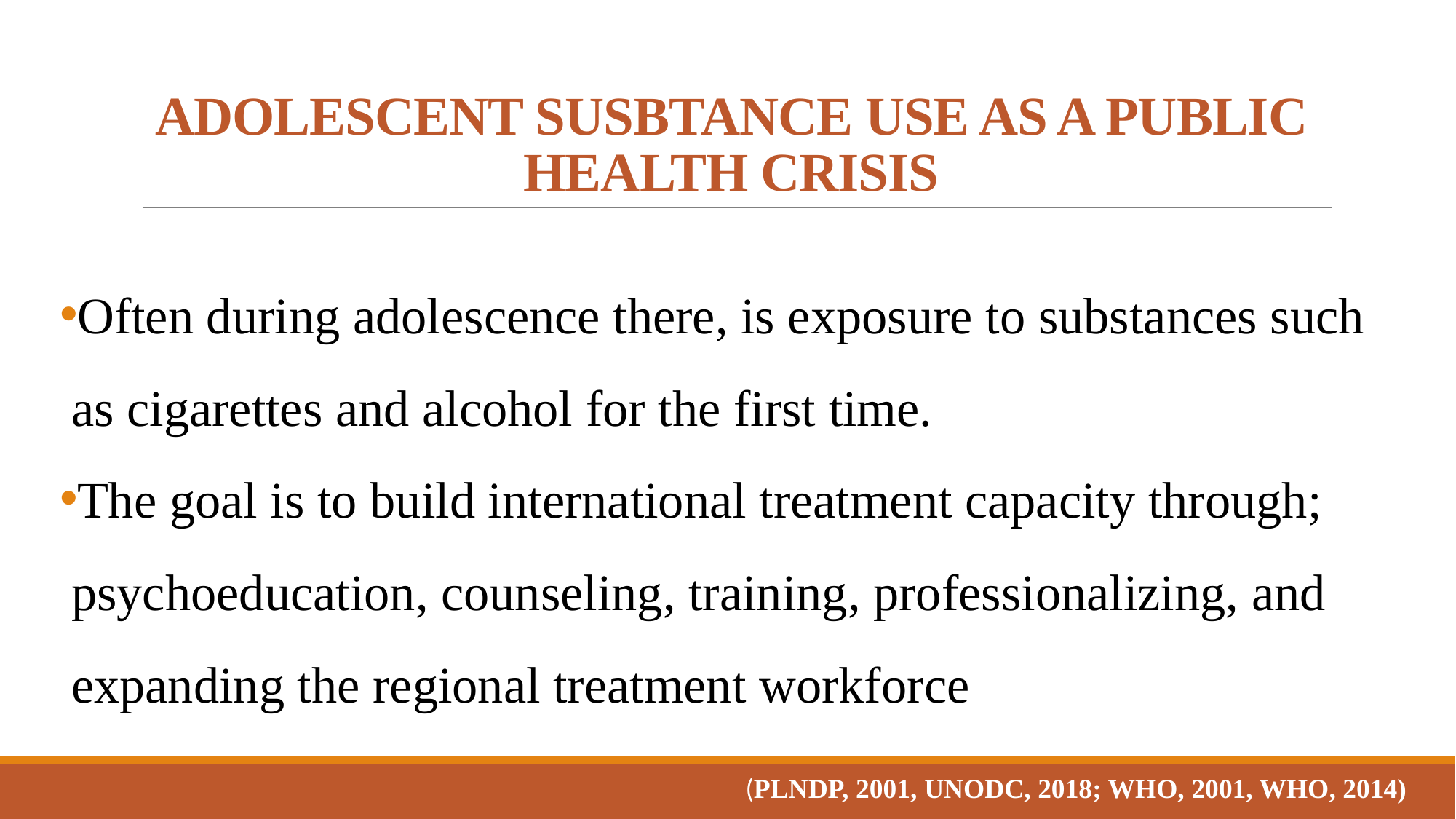

ADOLESCENT SUSBTANCE USE AS A PUBLIC HEALTH CRISIS
Often during adolescence there, is exposure to substances such as cigarettes and alcohol for the first time.
The goal is to build international treatment capacity through; psychoeducation, counseling, training, professionalizing, and expanding the regional treatment workforce

(PLNDP, 2001, UNODC, 2018; WHO, 2001, WHO, 2014)